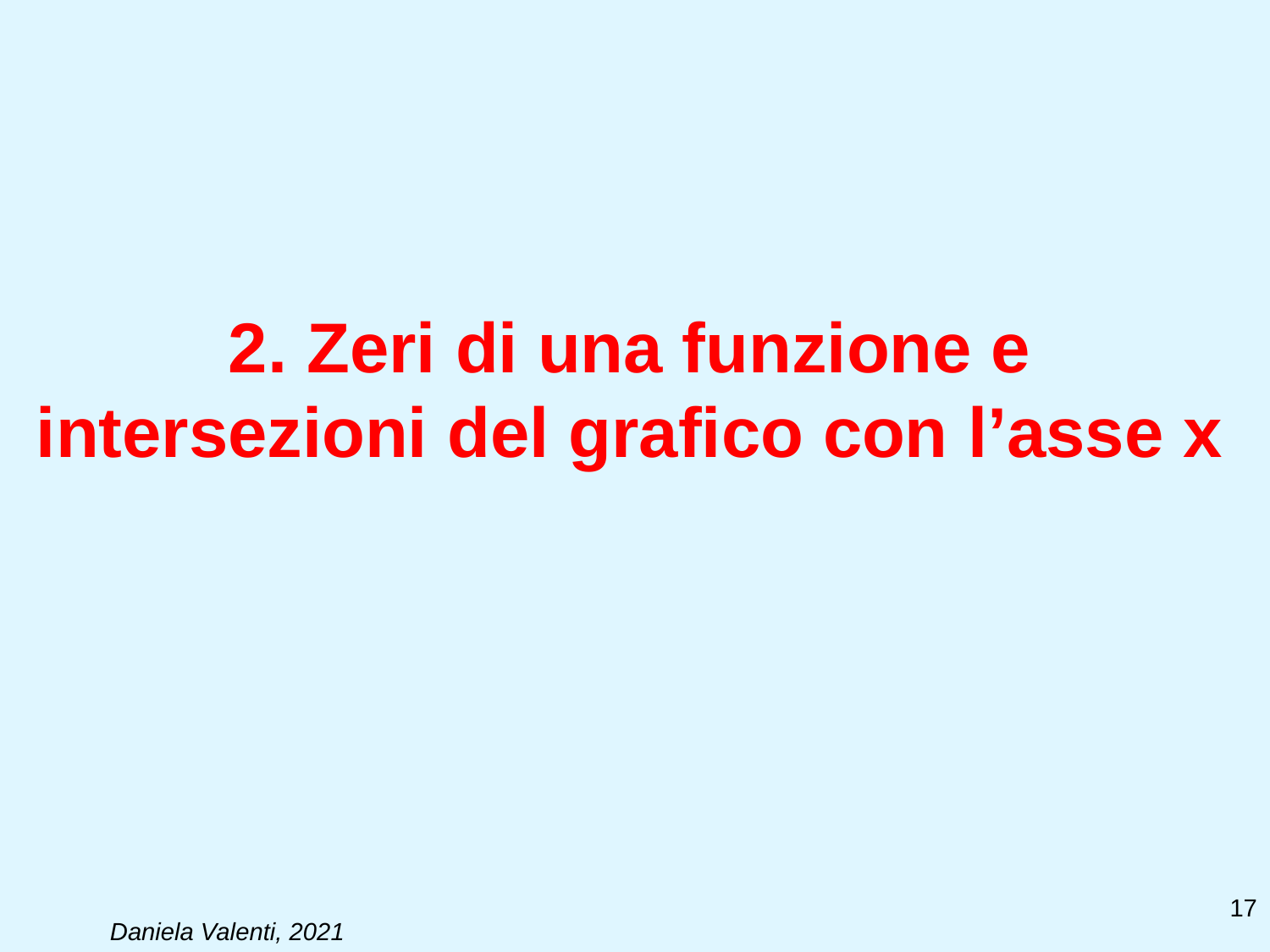

# 2. Zeri di una funzione e intersezioni del grafico con l’asse x
17
Daniela Valenti, 2021